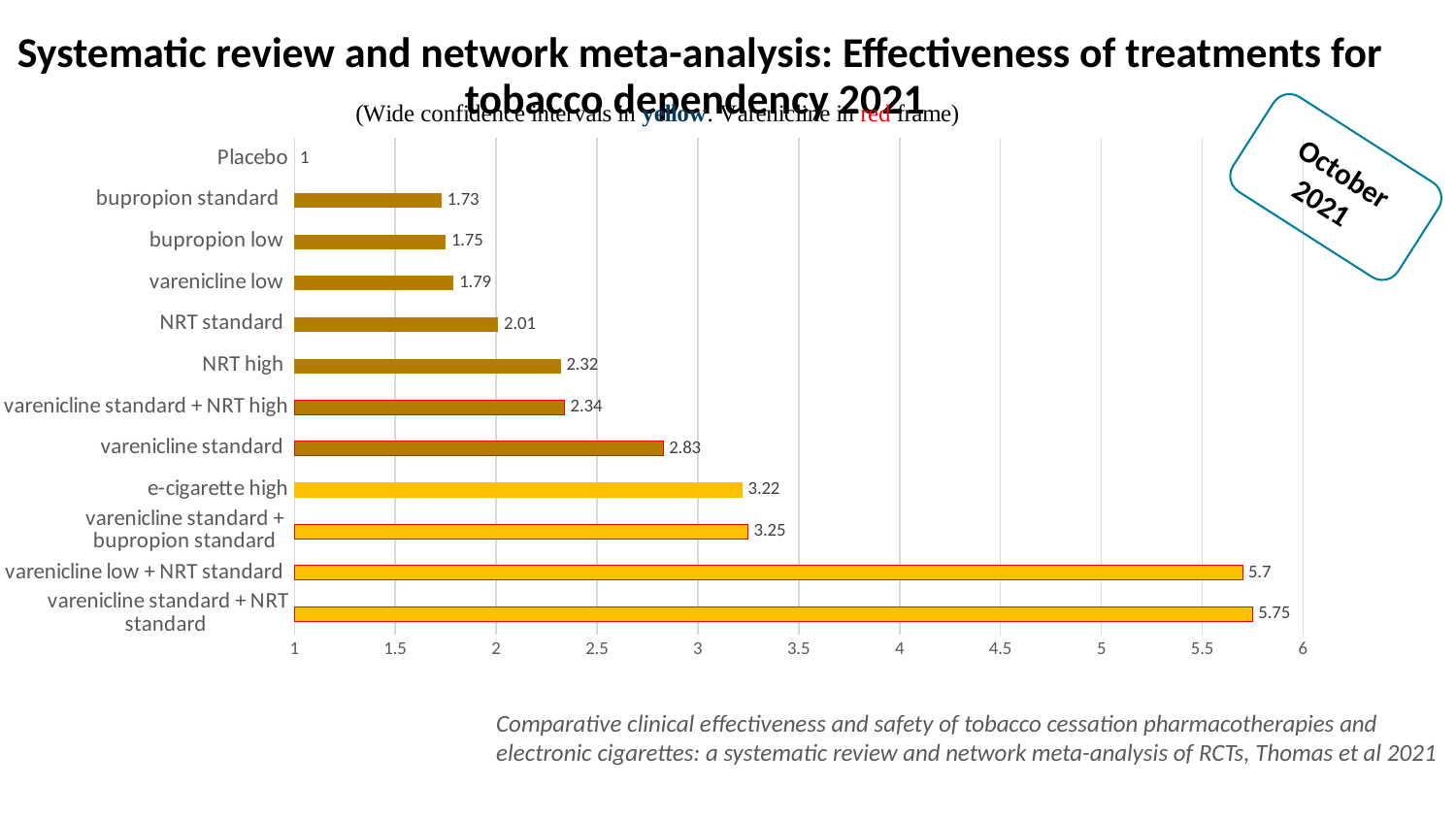

# Systematic review and network meta-analysis: Effectiveness of treatments for tobacco dependency 2021

### Chart

| Category |  |
|---|---|
| varenicline standard + NRT standard  | 5.75 |
| varenicline low + NRT standard  | 5.7 |
| varenicline standard + bupropion standard  | 3.25 |
| e-cigarette high | 3.22 |
| varenicline standard  | 2.83 |
| varenicline standard + NRT high | 2.34 |
| NRT high  | 2.32 |
| NRT standard  | 2.01 |
| varenicline low  | 1.79 |
| bupropion low  | 1.75 |
| bupropion standard   | 1.73 |
| Placebo | 1.0 |
October 2021
Comparative clinical effectiveness and safety of tobacco cessation pharmacotherapies and electronic cigarettes: a systematic review and network meta-analysis of RCTs, Thomas et al 2021